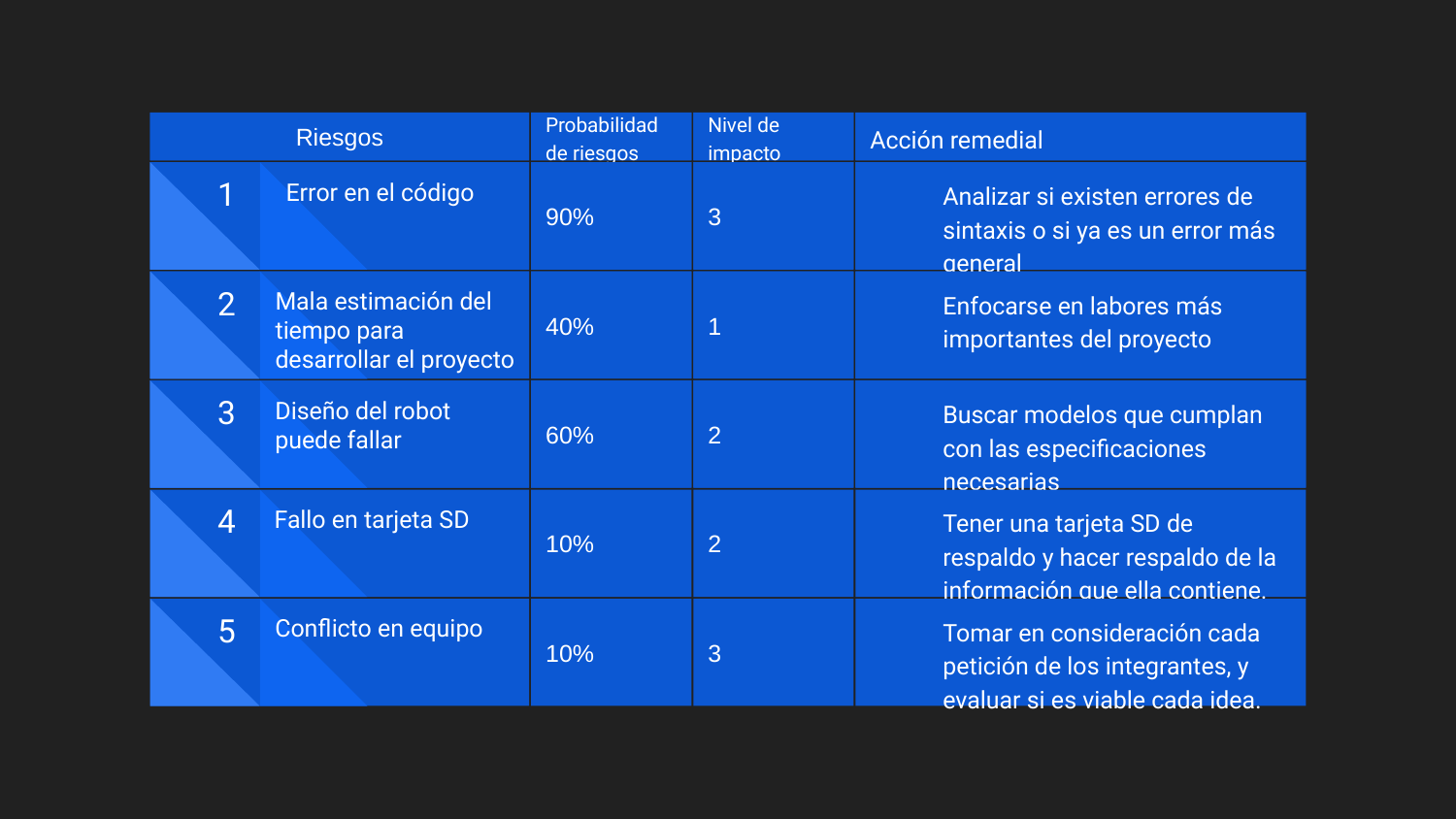

Lorem ipsum
Dolor nec
Ipsum dolor amet dolor
Riesgos
Probabilidad de riesgos
Nivel de impacto
Acción remedial

Lorem ipsum dolor sit
amet nec at adipiscing
risus at dolor porta
Lorem ipsum dolor sit amet nec at adipiscing
1

90%
3
Analizar si existen errores de sintaxis o si ya es un error más general
Error en el código
1

Lorem ipsum dolor sit
amet nec at adipiscing
risus at dolor porta
Lorem ipsum dolor sit amet nec at adipiscing
2

40%
1
Enfocarse en labores más importantes del proyecto
Mala estimación del tiempo para desarrollar el proyecto
2

Lorem ipsum dolor sit
amet nec at adipiscing
risus at dolor porta
Lorem ipsum dolor sit amet nec at adipiscing
3

60%
2
Buscar modelos que cumplan con las especificaciones necesarias
Diseño del robot puede fallar
3

10%
2
Tener una tarjeta SD de respaldo y hacer respaldo de la información que ella contiene.
Fallo en tarjeta SD
4

10%
3
Tomar en consideración cada petición de los integrantes, y evaluar si es viable cada idea.
Conflicto en equipo
5